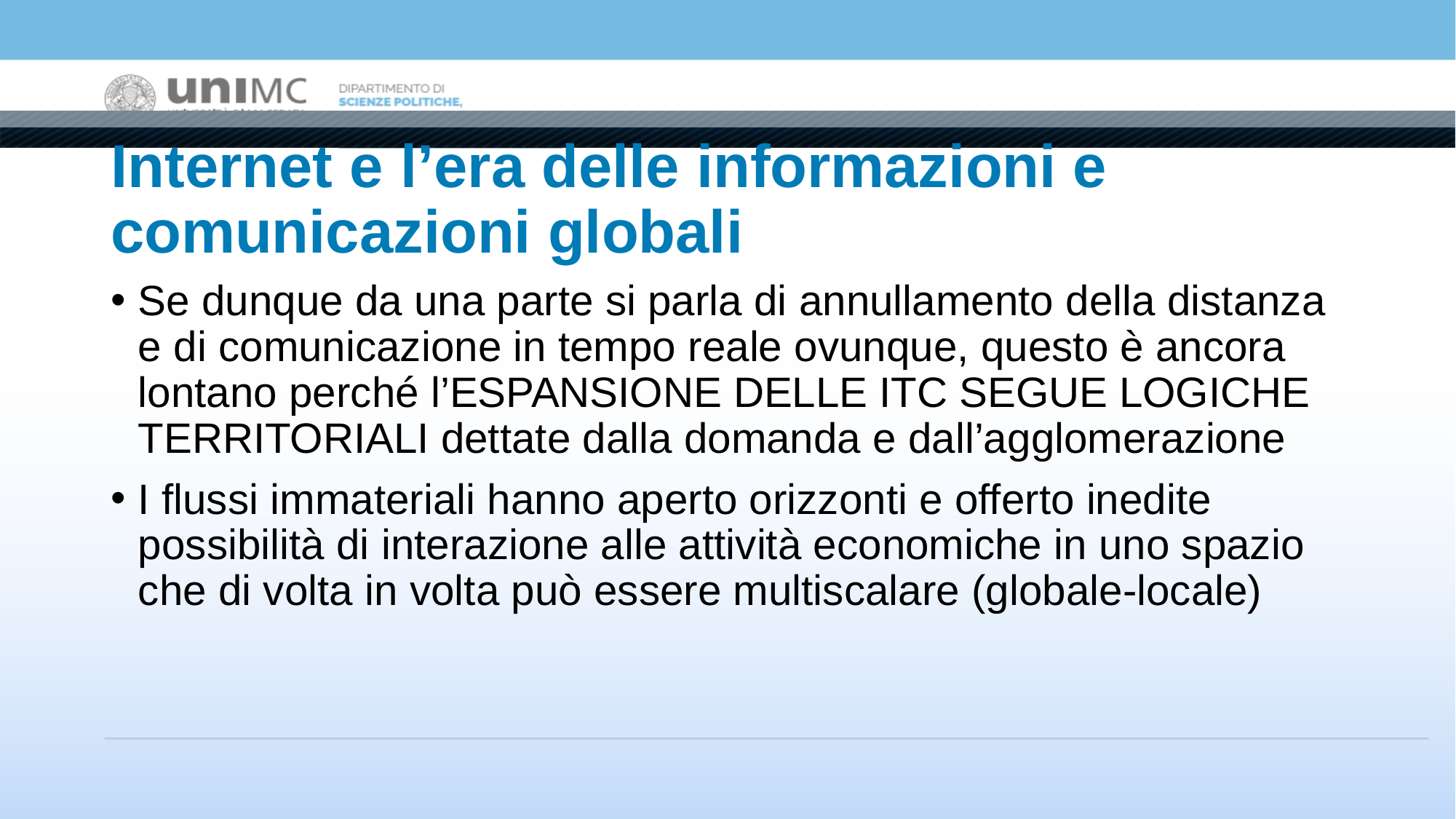

# Internet e l’era delle informazioni e comunicazioni globali
Se dunque da una parte si parla di annullamento della distanza e di comunicazione in tempo reale ovunque, questo è ancora lontano perché l’ESPANSIONE DELLE ITC SEGUE LOGICHE TERRITORIALI dettate dalla domanda e dall’agglomerazione
I flussi immateriali hanno aperto orizzonti e offerto inedite possibilità di interazione alle attività economiche in uno spazio che di volta in volta può essere multiscalare (globale-locale)